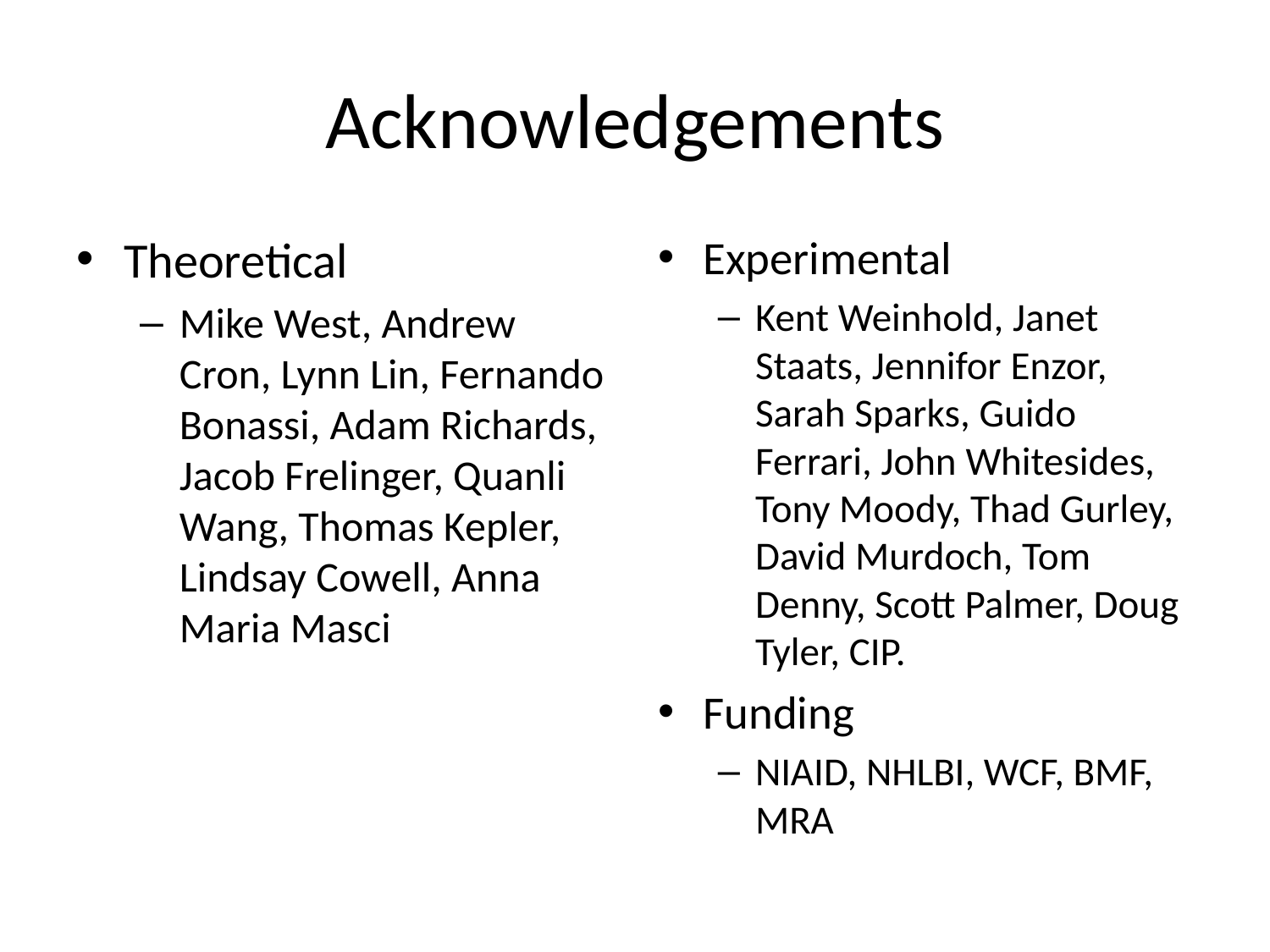

# Acknowledgements
Theoretical
Mike West, Andrew Cron, Lynn Lin, Fernando Bonassi, Adam Richards, Jacob Frelinger, Quanli Wang, Thomas Kepler, Lindsay Cowell, Anna Maria Masci
Experimental
Kent Weinhold, Janet Staats, Jennifor Enzor, Sarah Sparks, Guido Ferrari, John Whitesides, Tony Moody, Thad Gurley, David Murdoch, Tom Denny, Scott Palmer, Doug Tyler, CIP.
Funding
NIAID, NHLBI, WCF, BMF, MRA